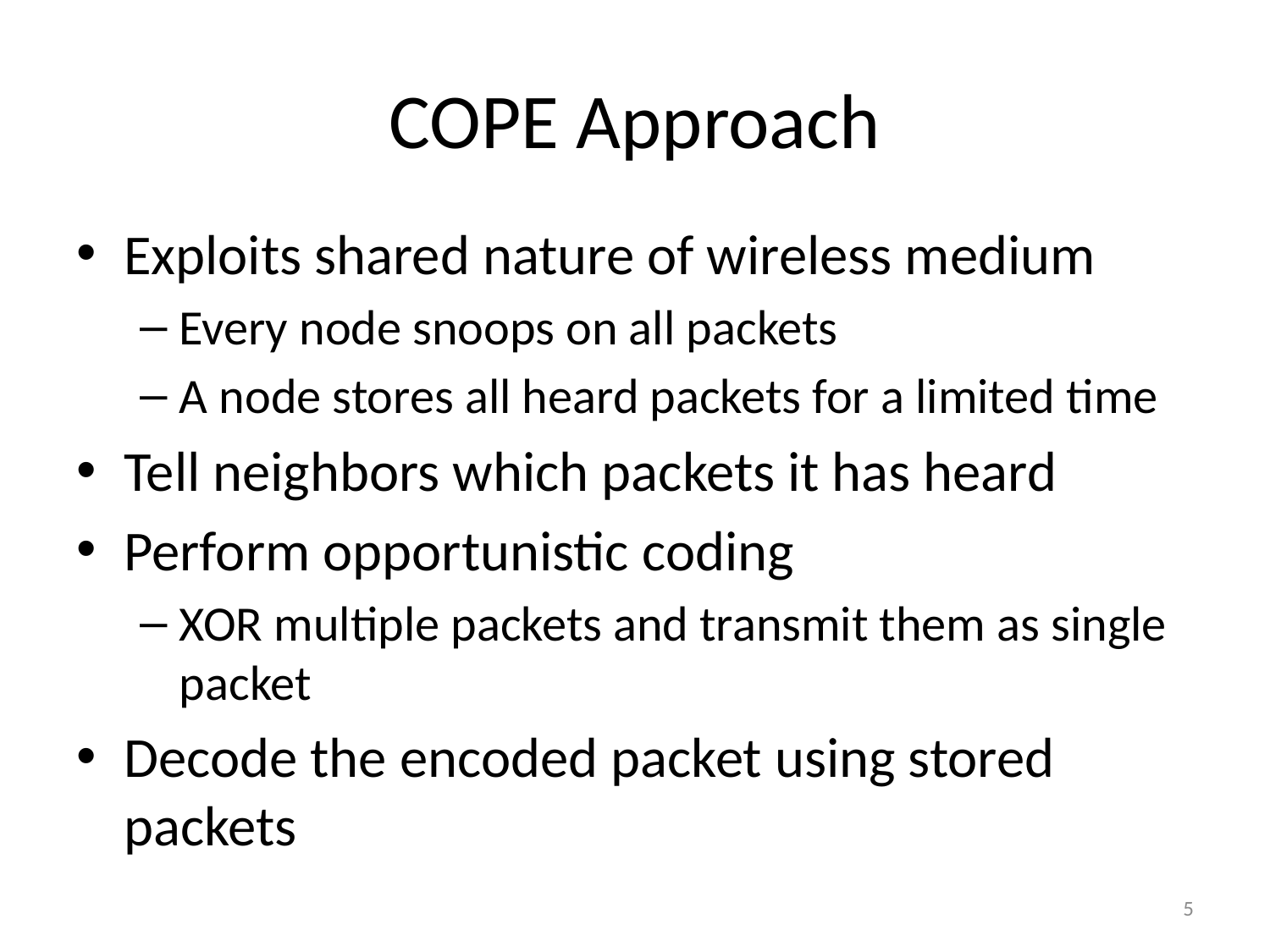

# COPE Approach
Exploits shared nature of wireless medium
Every node snoops on all packets
A node stores all heard packets for a limited time
Tell neighbors which packets it has heard
Perform opportunistic coding
XOR multiple packets and transmit them as single packet
Decode the encoded packet using stored packets
5